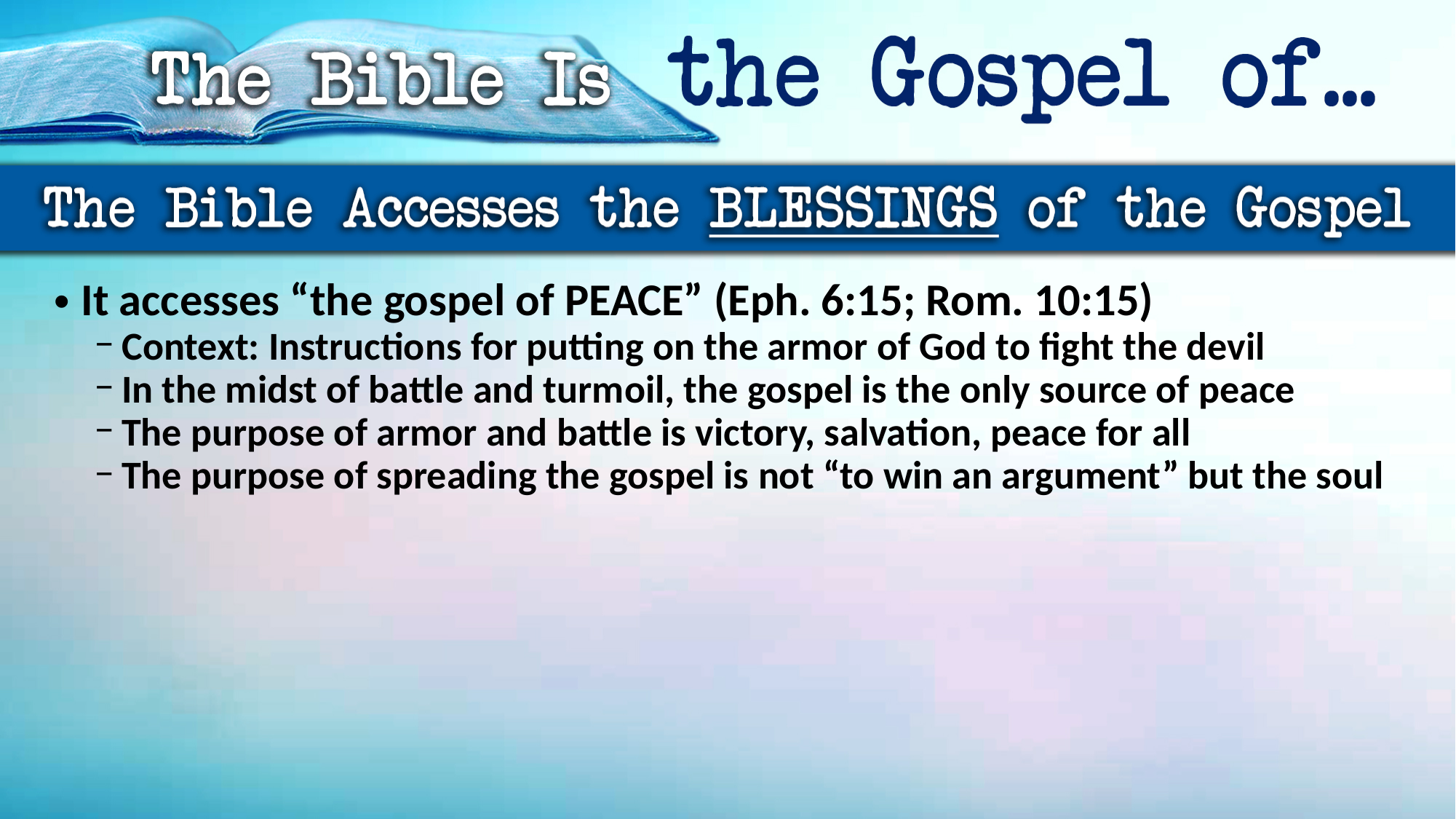

It accesses “the gospel of PEACE” (Eph. 6:15; Rom. 10:15)
Context: Instructions for putting on the armor of God to fight the devil
In the midst of battle and turmoil, the gospel is the only source of peace
The purpose of armor and battle is victory, salvation, peace for all
The purpose of spreading the gospel is not “to win an argument” but the soul